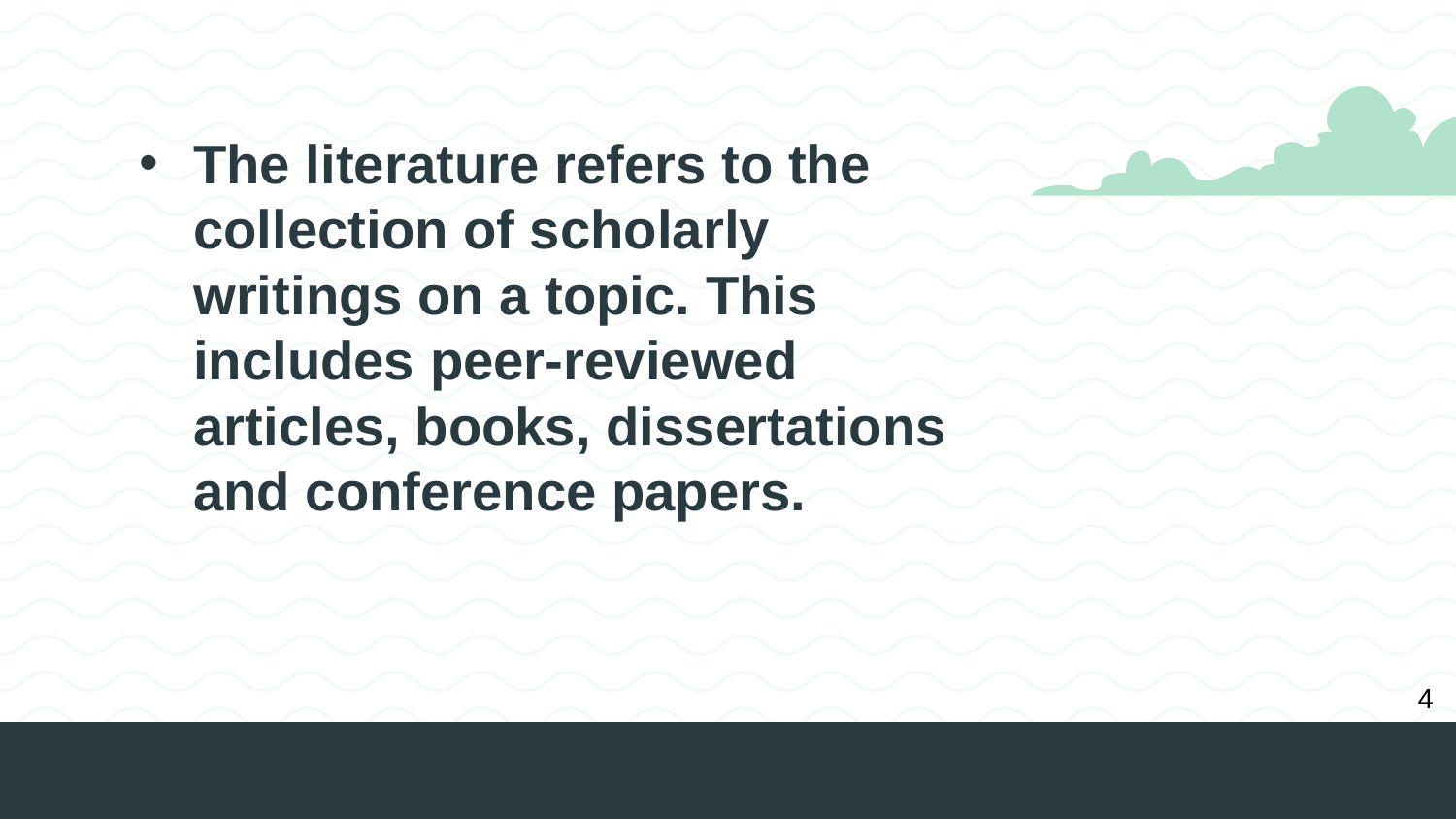

The literature refers to the collection of scholarly writings on a topic. This includes peer-reviewed articles, books, dissertations and conference papers.
4